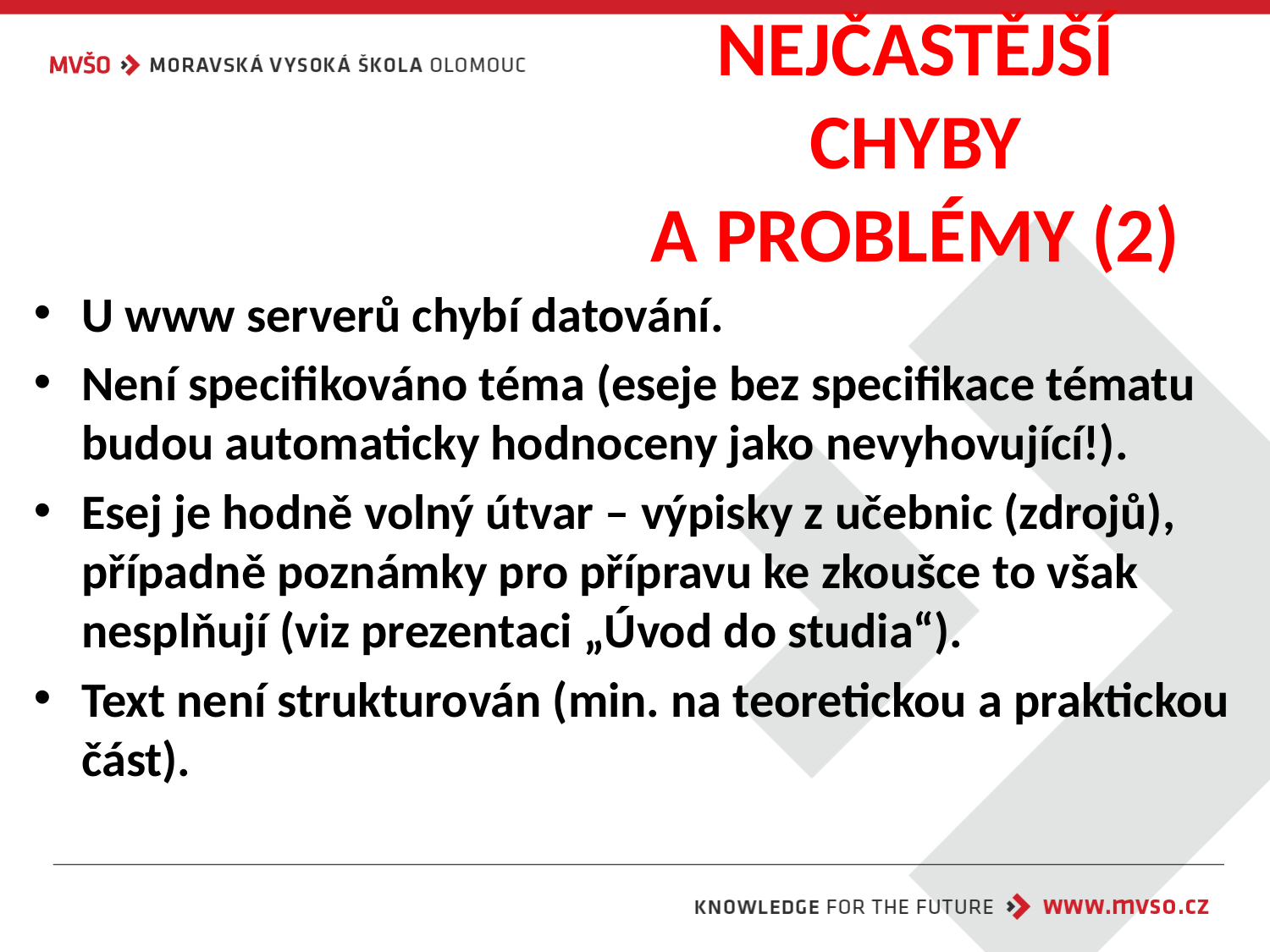

# NEJČASTĚJŠÍ CHYBY A PROBLÉMY (2)
U www serverů chybí datování.
Není specifikováno téma (eseje bez specifikace tématu budou automaticky hodnoceny jako nevyhovující!).
Esej je hodně volný útvar – výpisky z učebnic (zdrojů), případně poznámky pro přípravu ke zkoušce to však nesplňují (viz prezentaci „Úvod do studia“).
Text není strukturován (min. na teoretickou a praktickou část).